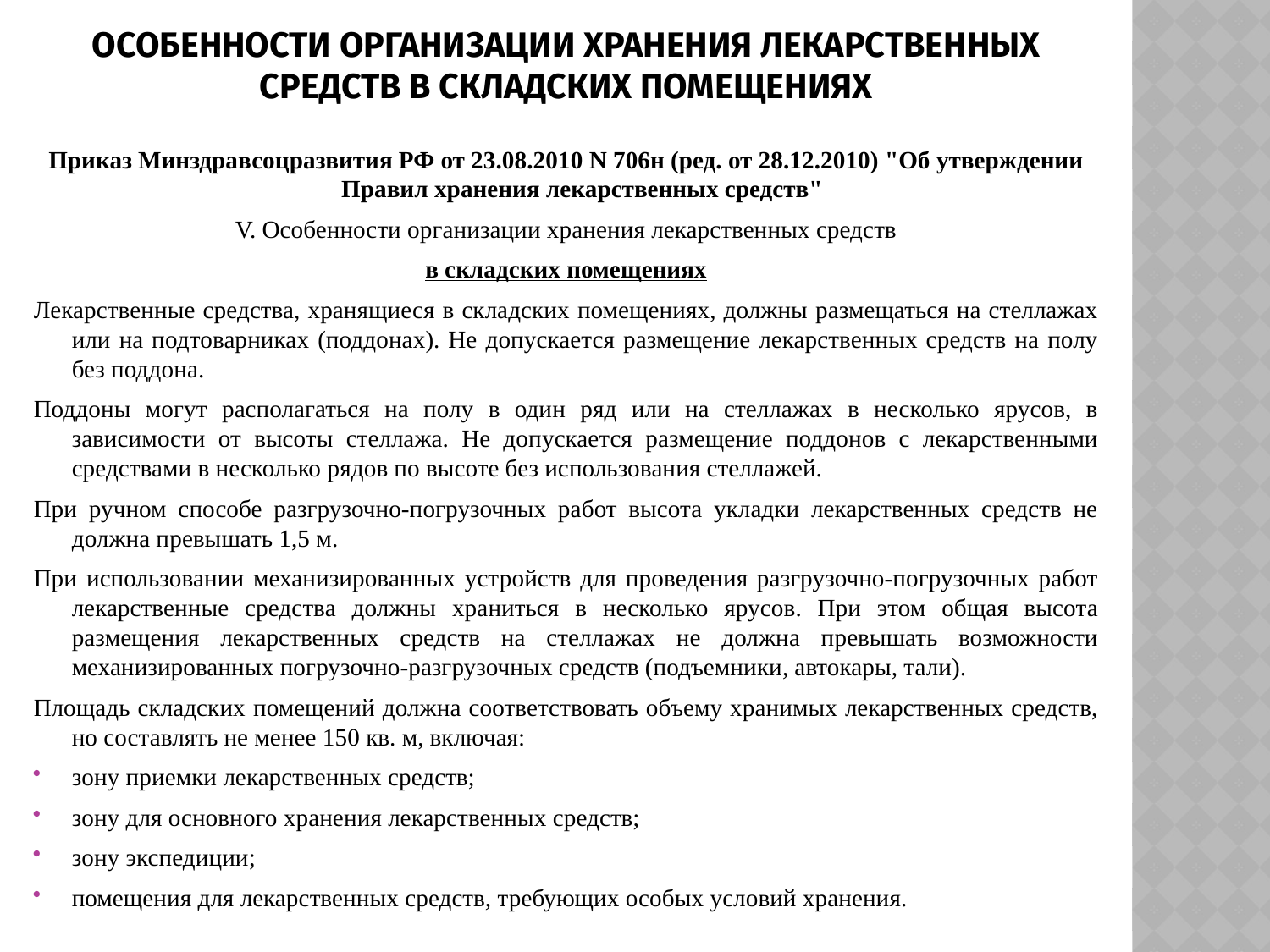

# Особенности организации хранения лекарственных средств в складских помещениях
Приказ Минздравсоцразвития РФ от 23.08.2010 N 706н (ред. от 28.12.2010) "Об утверждении Правил хранения лекарственных средств"
V. Особенности организации хранения лекарственных средств
в складских помещениях
Лекарственные средства, хранящиеся в складских помещениях, должны размещаться на стеллажах или на подтоварниках (поддонах). Не допускается размещение лекарственных средств на полу без поддона.
Поддоны могут располагаться на полу в один ряд или на стеллажах в несколько ярусов, в зависимости от высоты стеллажа. Не допускается размещение поддонов с лекарственными средствами в несколько рядов по высоте без использования стеллажей.
При ручном способе разгрузочно-погрузочных работ высота укладки лекарственных средств не должна превышать 1,5 м.
При использовании механизированных устройств для проведения разгрузочно-погрузочных работ лекарственные средства должны храниться в несколько ярусов. При этом общая высота размещения лекарственных средств на стеллажах не должна превышать возможности механизированных погрузочно-разгрузочных средств (подъемники, автокары, тали).
Площадь складских помещений должна соответствовать объему хранимых лекарственных средств, но составлять не менее 150 кв. м, включая:
зону приемки лекарственных средств;
зону для основного хранения лекарственных средств;
зону экспедиции;
помещения для лекарственных средств, требующих особых условий хранения.